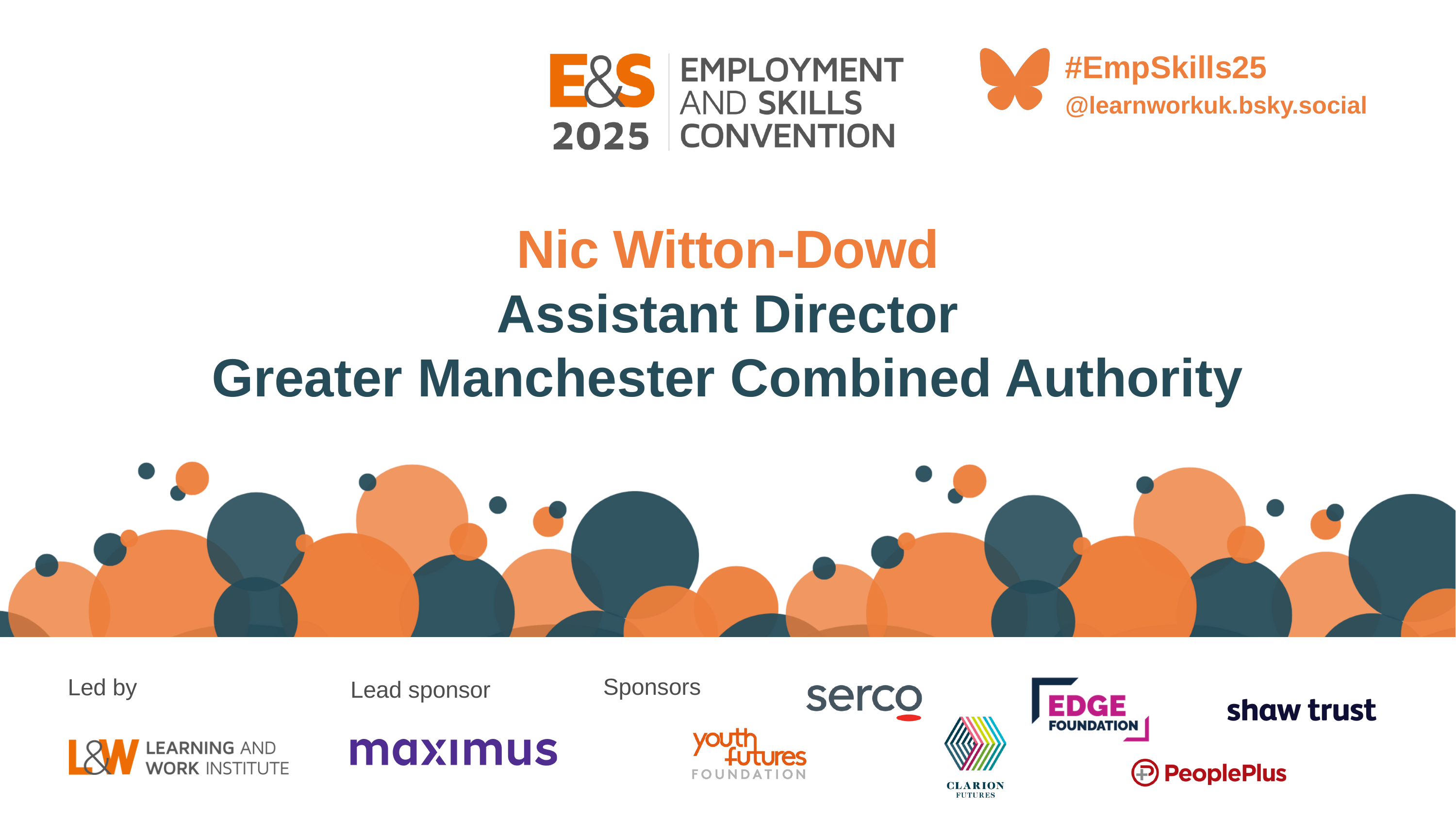

#EmpSkills25
@learnworkuk.bsky.social
Nic Witton-Dowd
Assistant Director
Greater Manchester Combined Authority

Sponsors
Led by
Lead sponsor